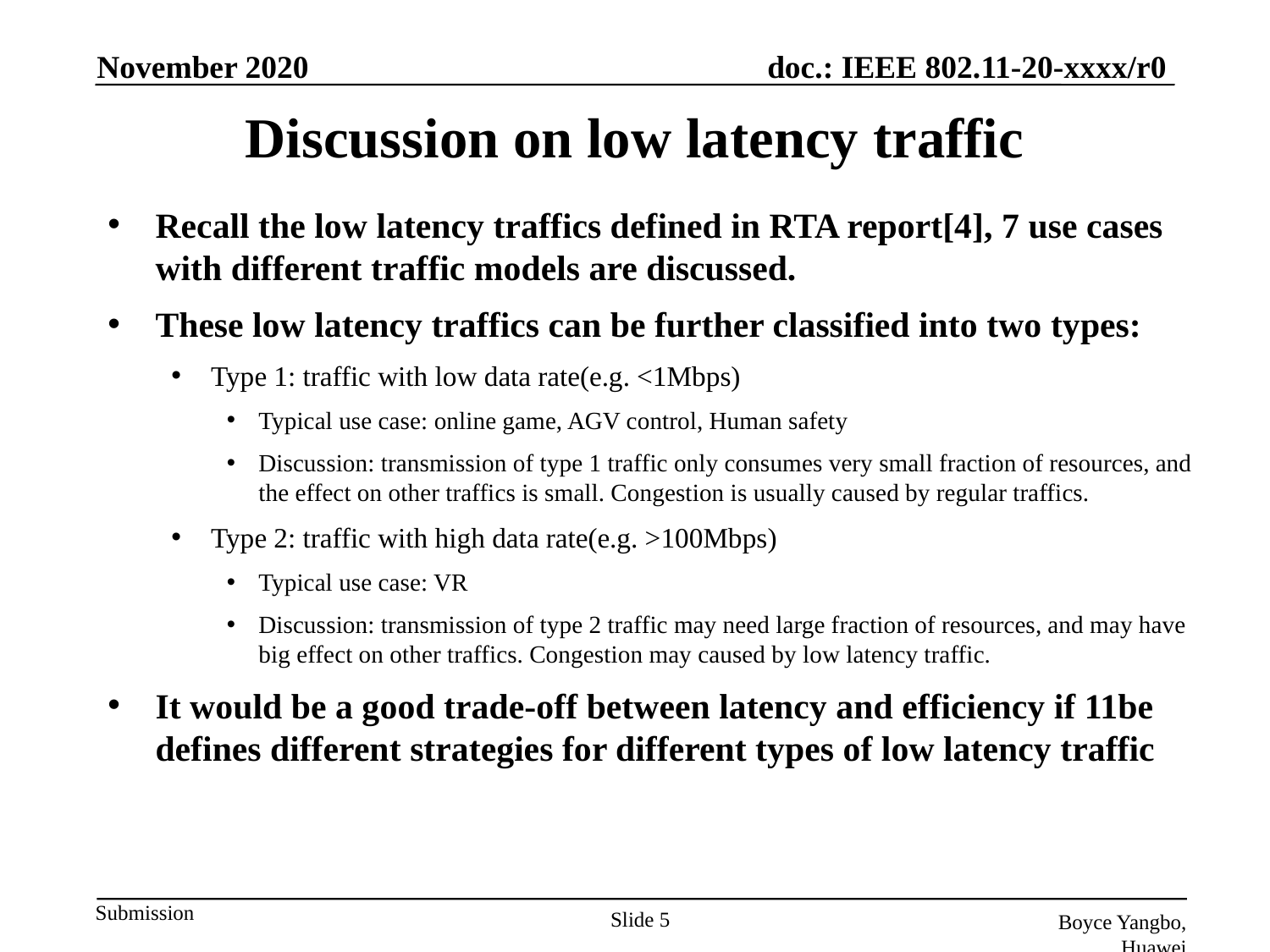

November 2020
# Discussion on low latency traffic
Recall the low latency traffics defined in RTA report[4], 7 use cases with different traffic models are discussed.
These low latency traffics can be further classified into two types:
Type 1: traffic with low data rate(e.g. <1Mbps)
Typical use case: online game, AGV control, Human safety
Discussion: transmission of type 1 traffic only consumes very small fraction of resources, and the effect on other traffics is small. Congestion is usually caused by regular traffics.
Type 2: traffic with high data rate(e.g. >100Mbps)
Typical use case: VR
Discussion: transmission of type 2 traffic may need large fraction of resources, and may have big effect on other traffics. Congestion may caused by low latency traffic.
It would be a good trade-off between latency and efficiency if 11be defines different strategies for different types of low latency traffic
Slide 5
Boyce Yangbo, Huawei